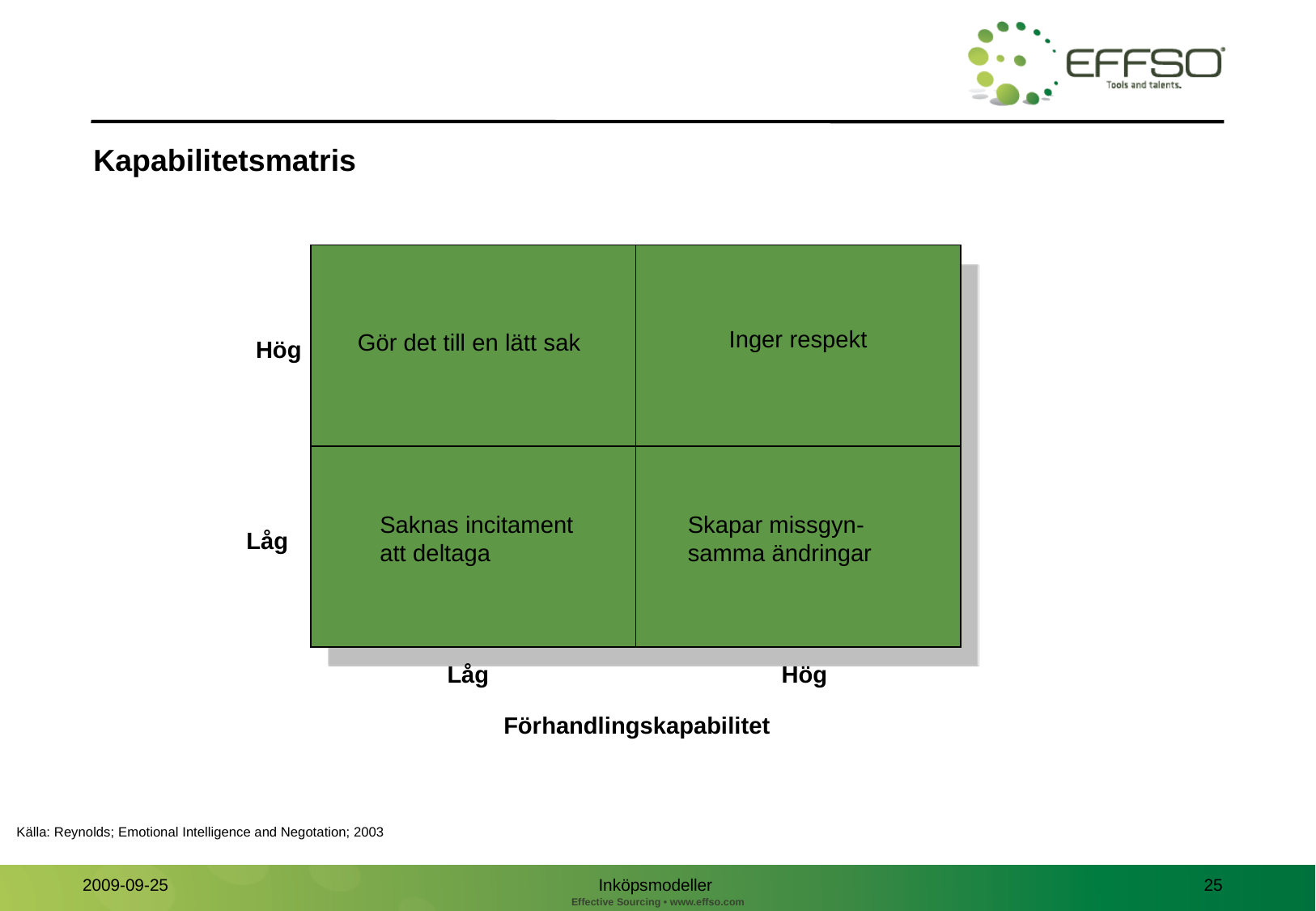

Kapabilitetsmatris

Inger respekt
Gör det till en lätt sak
Hög

Saknas incitament
att deltaga
Skapar missgyn-
samma ändringar
Låg
Låg
Hög
Förhandlingskapabilitet
Källa: Reynolds; Emotional Intelligence and Negotation; 2003
Inköpsmodeller
25
2009-09-25